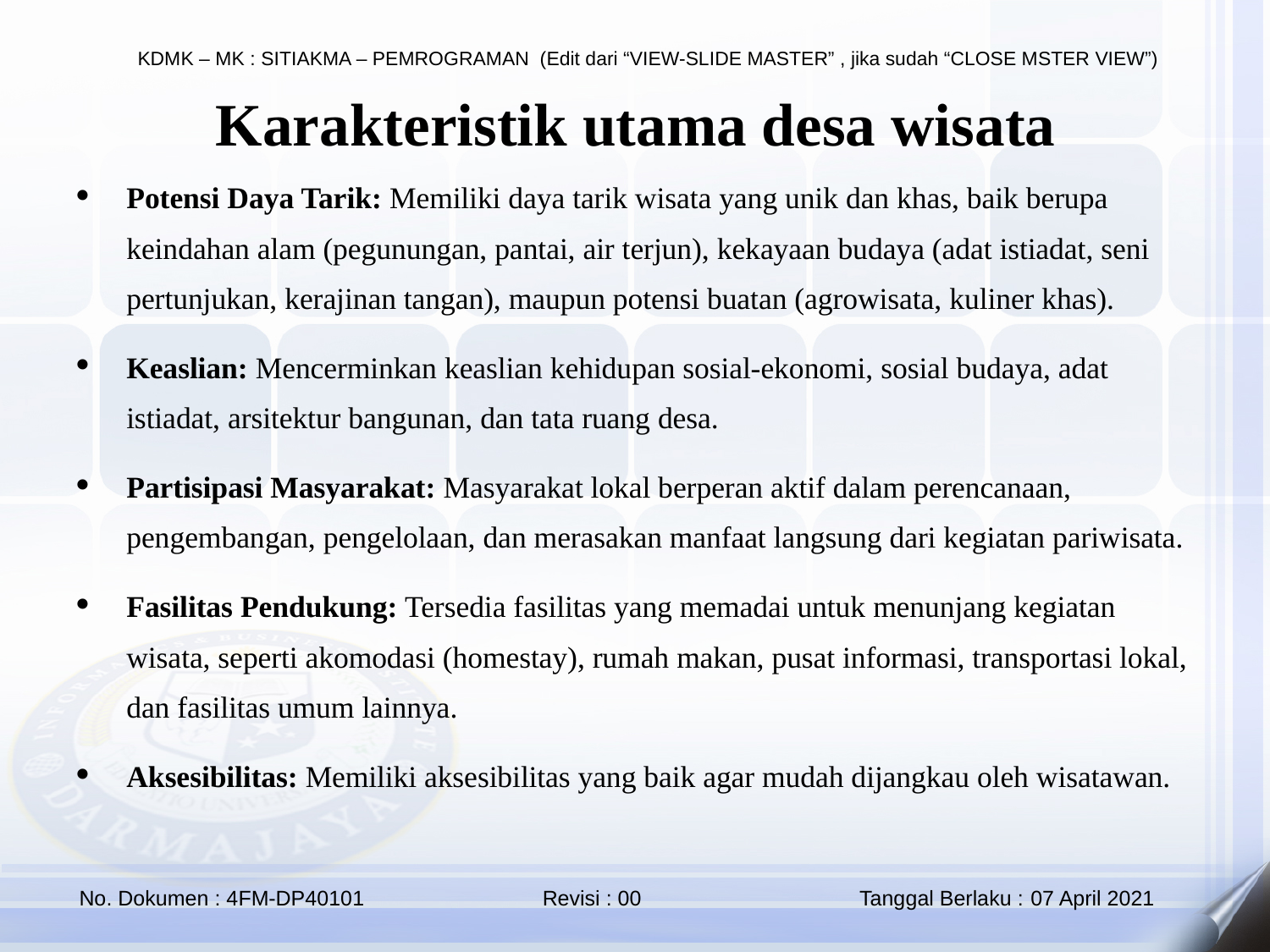

Karakteristik utama desa wisata
Potensi Daya Tarik: Memiliki daya tarik wisata yang unik dan khas, baik berupa keindahan alam (pegunungan, pantai, air terjun), kekayaan budaya (adat istiadat, seni pertunjukan, kerajinan tangan), maupun potensi buatan (agrowisata, kuliner khas).
Keaslian: Mencerminkan keaslian kehidupan sosial-ekonomi, sosial budaya, adat istiadat, arsitektur bangunan, dan tata ruang desa.
Partisipasi Masyarakat: Masyarakat lokal berperan aktif dalam perencanaan, pengembangan, pengelolaan, dan merasakan manfaat langsung dari kegiatan pariwisata.
Fasilitas Pendukung: Tersedia fasilitas yang memadai untuk menunjang kegiatan wisata, seperti akomodasi (homestay), rumah makan, pusat informasi, transportasi lokal, dan fasilitas umum lainnya.
Aksesibilitas: Memiliki aksesibilitas yang baik agar mudah dijangkau oleh wisatawan.